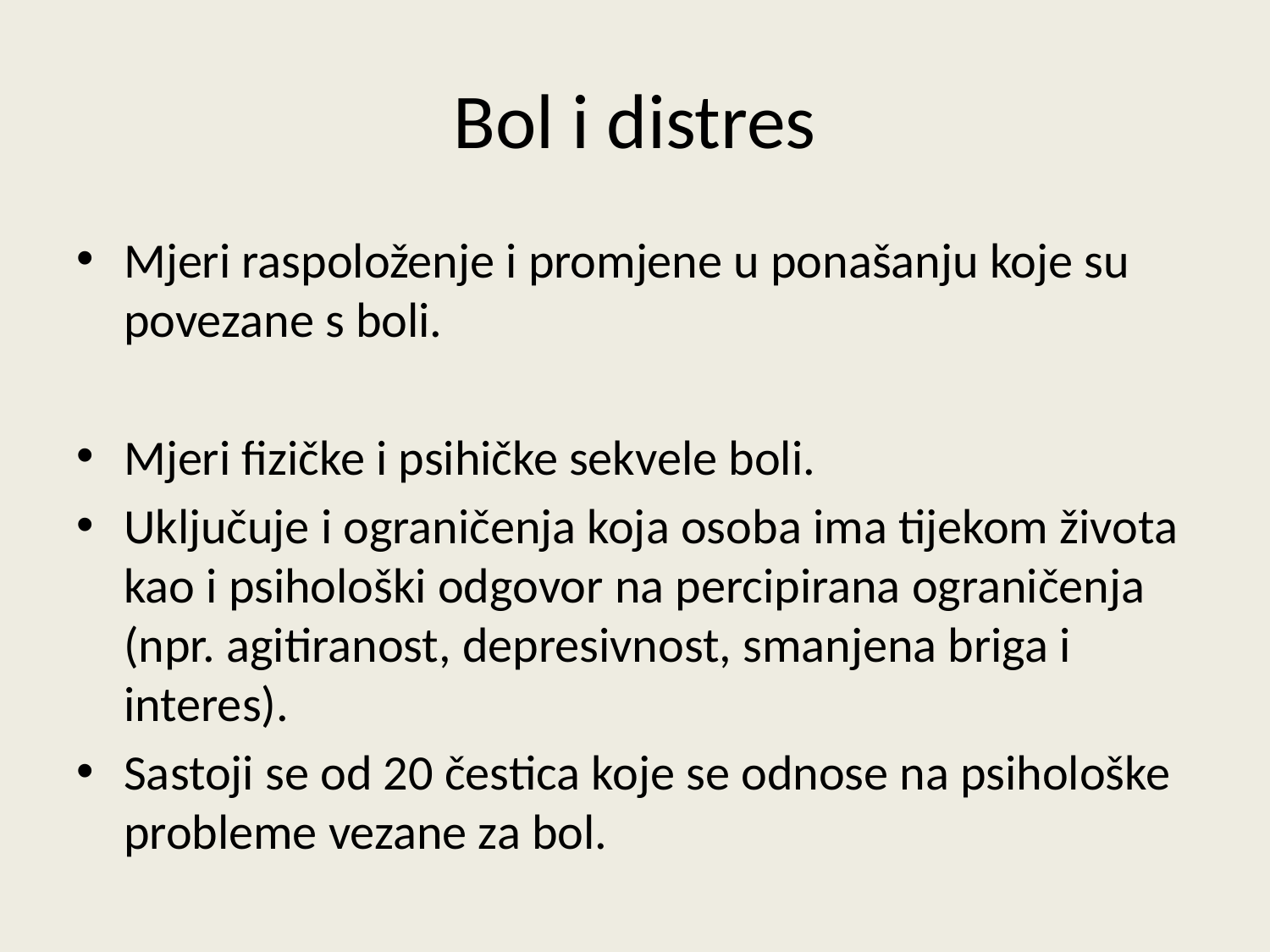

# Bol i distres
Mjeri raspoloženje i promjene u ponašanju koje su povezane s boli.

Mjeri fizičke i psihičke sekvele boli.
Uključuje i ograničenja koja osoba ima tijekom života kao i psihološki odgovor na percipirana ograničenja (npr. agitiranost, depresivnost, smanjena briga i interes).
Sastoji se od 20 čestica koje se odnose na psihološke probleme vezane za bol.